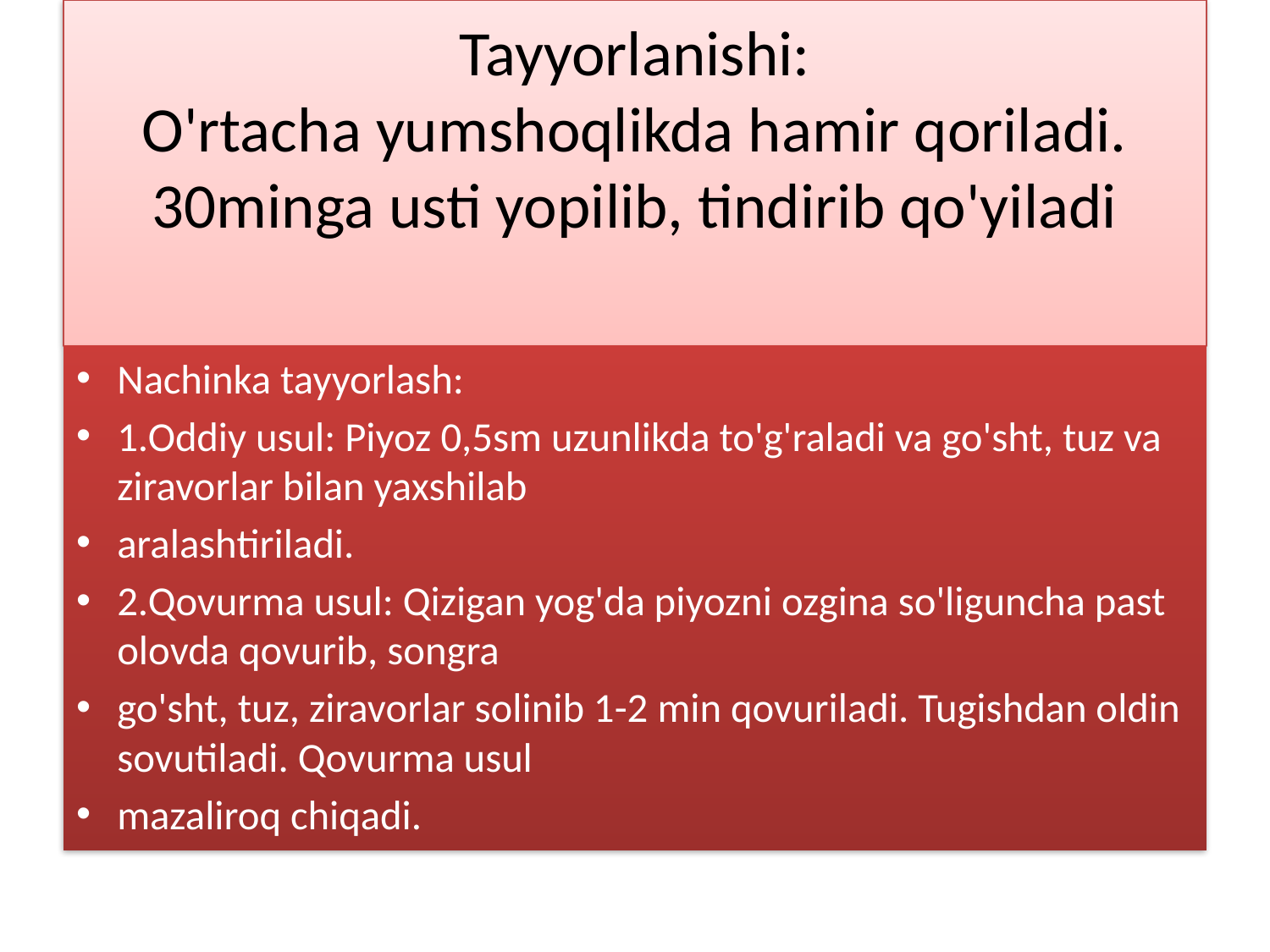

# Tayyorlanishi: O'rtacha yumshoqlikda hamir qoriladi. 30minga usti yopilib, tindirib qo'yiladi
Nachinka tayyorlash:
1.Oddiy usul: Piyoz 0,5sm uzunlikda to'g'raladi va go'sht, tuz va ziravorlar bilan yaxshilab
aralashtiriladi.
2.Qovurma usul: Qizigan yog'da piyozni ozgina so'liguncha past olovda qovurib, songra
go'sht, tuz, ziravorlar solinib 1-2 min qovuriladi. Tugishdan oldin sovutiladi. Qovurma usul
mazaliroq chiqadi.